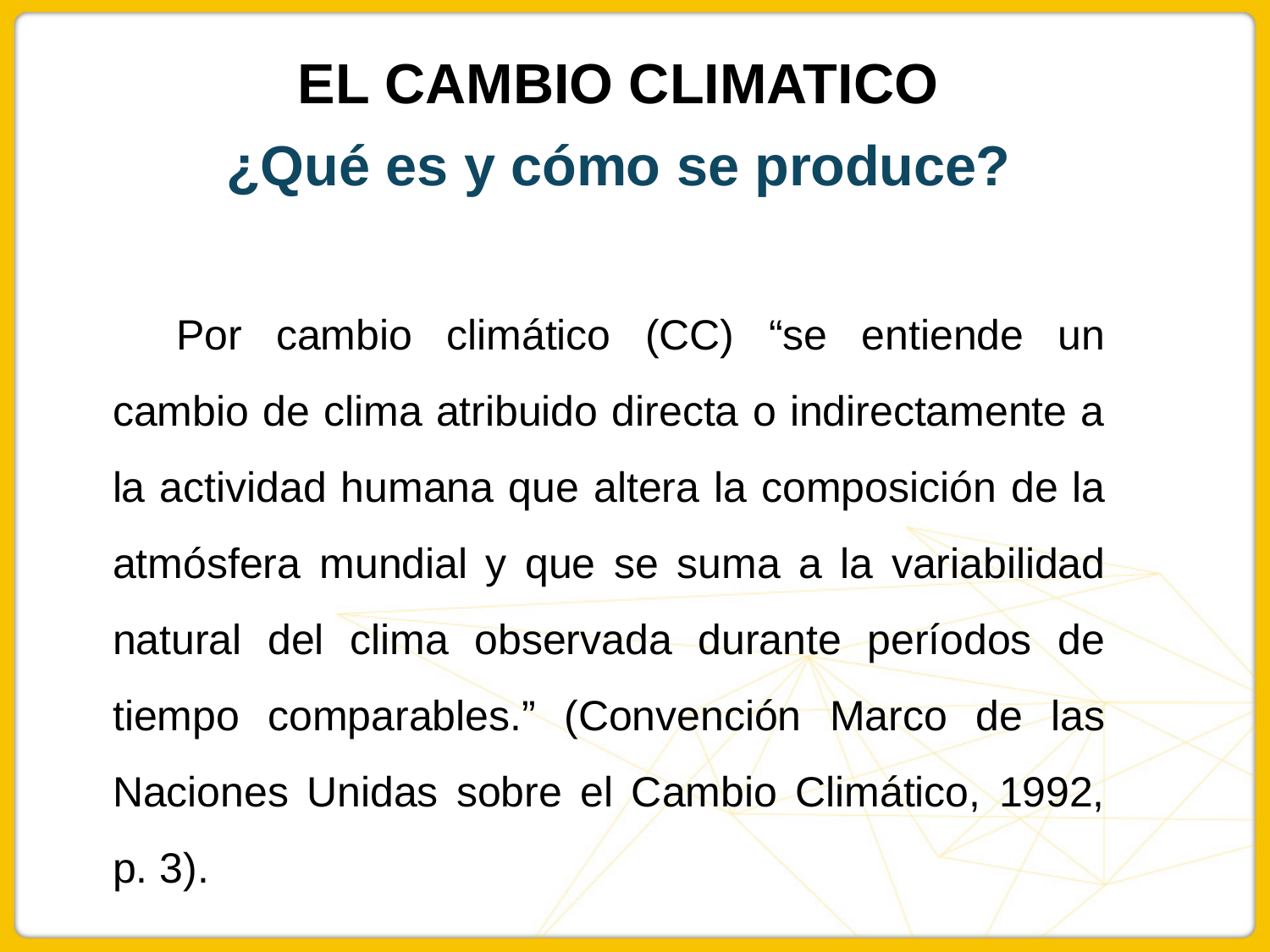

EL CAMBIO CLIMATICO
¿Qué es y cómo se produce?
Por cambio climático (CC) “se entiende un cambio de clima atribuido directa o indirectamente a la actividad humana que altera la composición de la atmósfera mundial y que se suma a la variabilidad natural del clima observada durante períodos de tiempo comparables.” (Convención Marco de las Naciones Unidas sobre el Cambio Climático, 1992, p. 3).